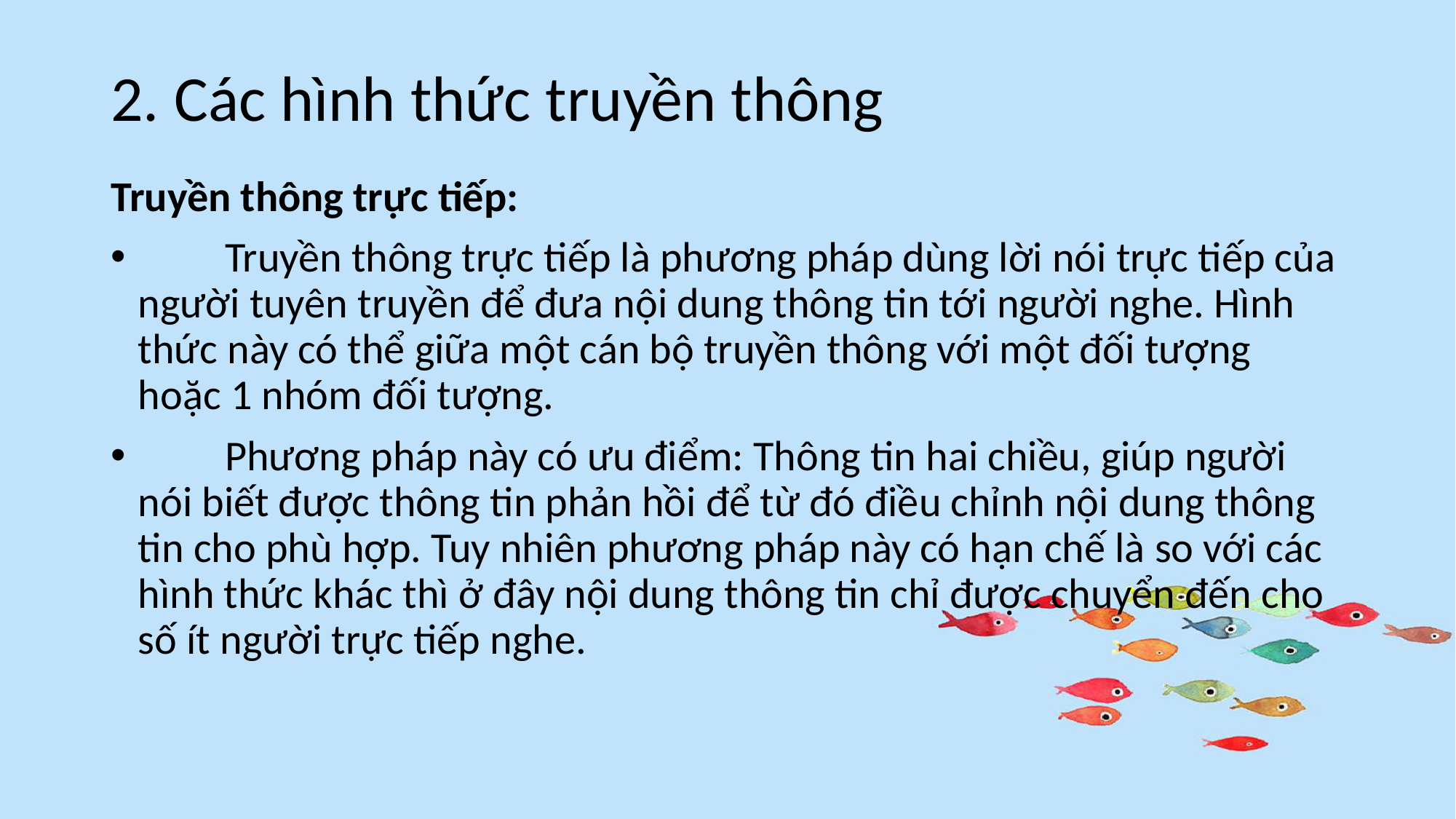

# 2. Các hình thức truyền thông
Truyền thông trực tiếp:
         Truyền thông trực tiếp là phương pháp dùng lời nói trực tiếp của người tuyên truyền để đưa nội dung thông tin tới người nghe. Hình thức này có thể giữa một cán bộ truyền thông với một đối tượng hoặc 1 nhóm đối tượng.
         Phương pháp này có ưu điểm: Thông tin hai chiều, giúp người nói biết được thông tin phản hồi để từ đó điều chỉnh nội dung thông tin cho phù hợp. Tuy nhiên phương pháp này có hạn chế là so với các hình thức khác thì ở đây nội dung thông tin chỉ được chuyển đến cho số ít người trực tiếp nghe.